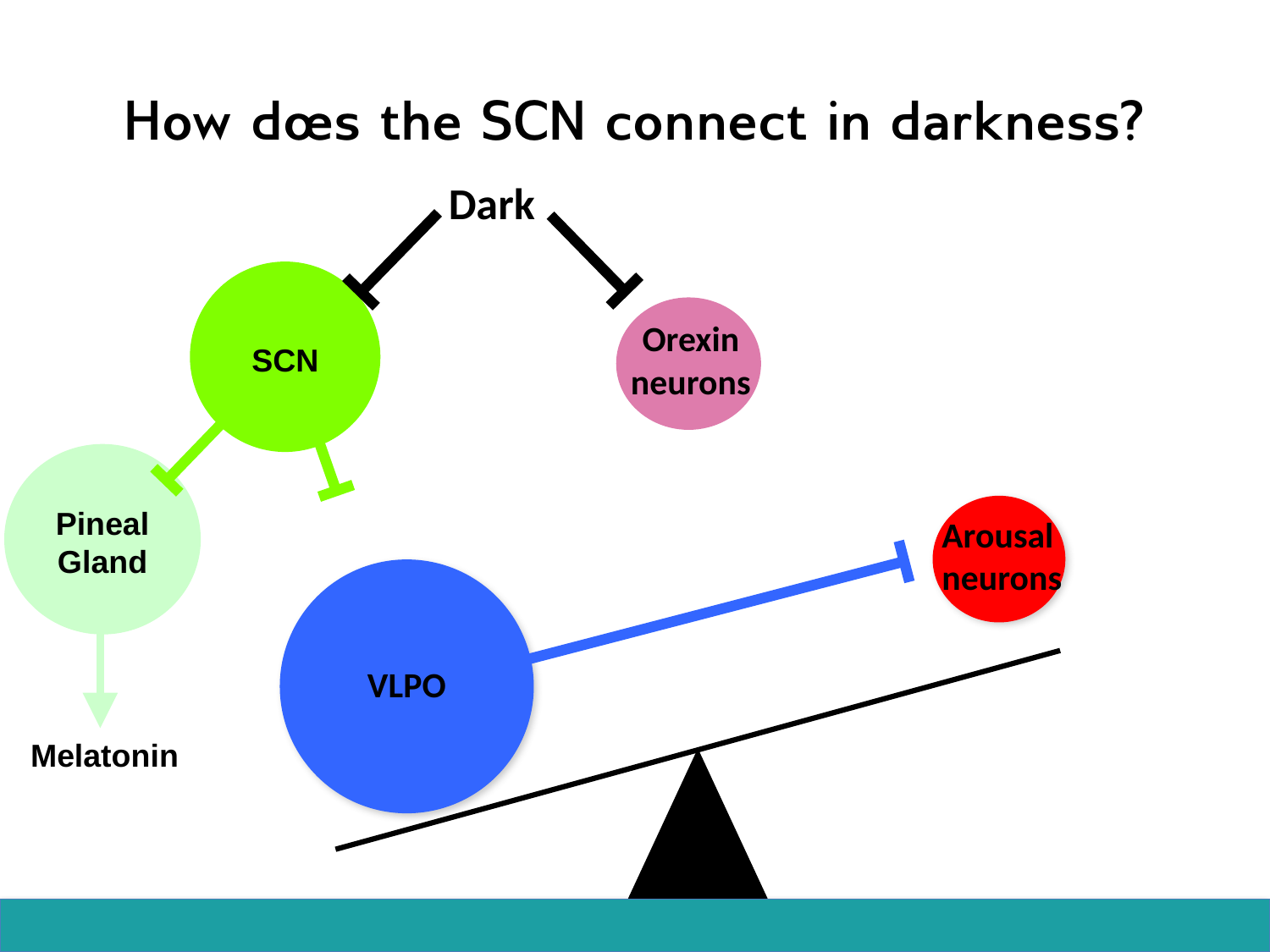

# How does the SCN connect in darkness?
Dark

Orexin neurons

SCN

Pineal Gland
Arousal
neurons

VLPO
Melatonin